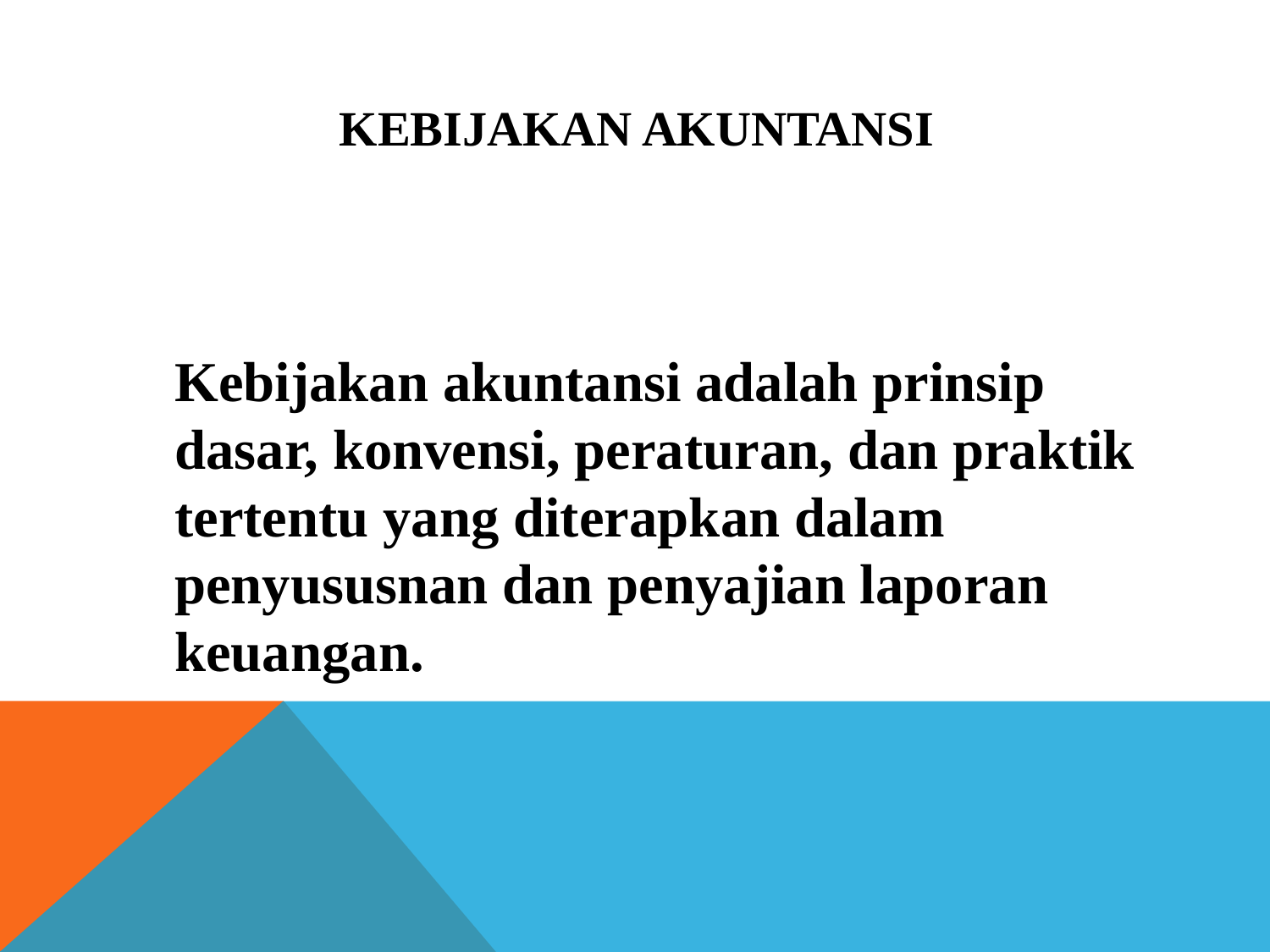

# KEBIJAKAN AKUNTANSI
	Kebijakan akuntansi adalah prinsip dasar, konvensi, peraturan, dan praktik tertentu yang diterapkan dalam penyususnan dan penyajian laporan keuangan.